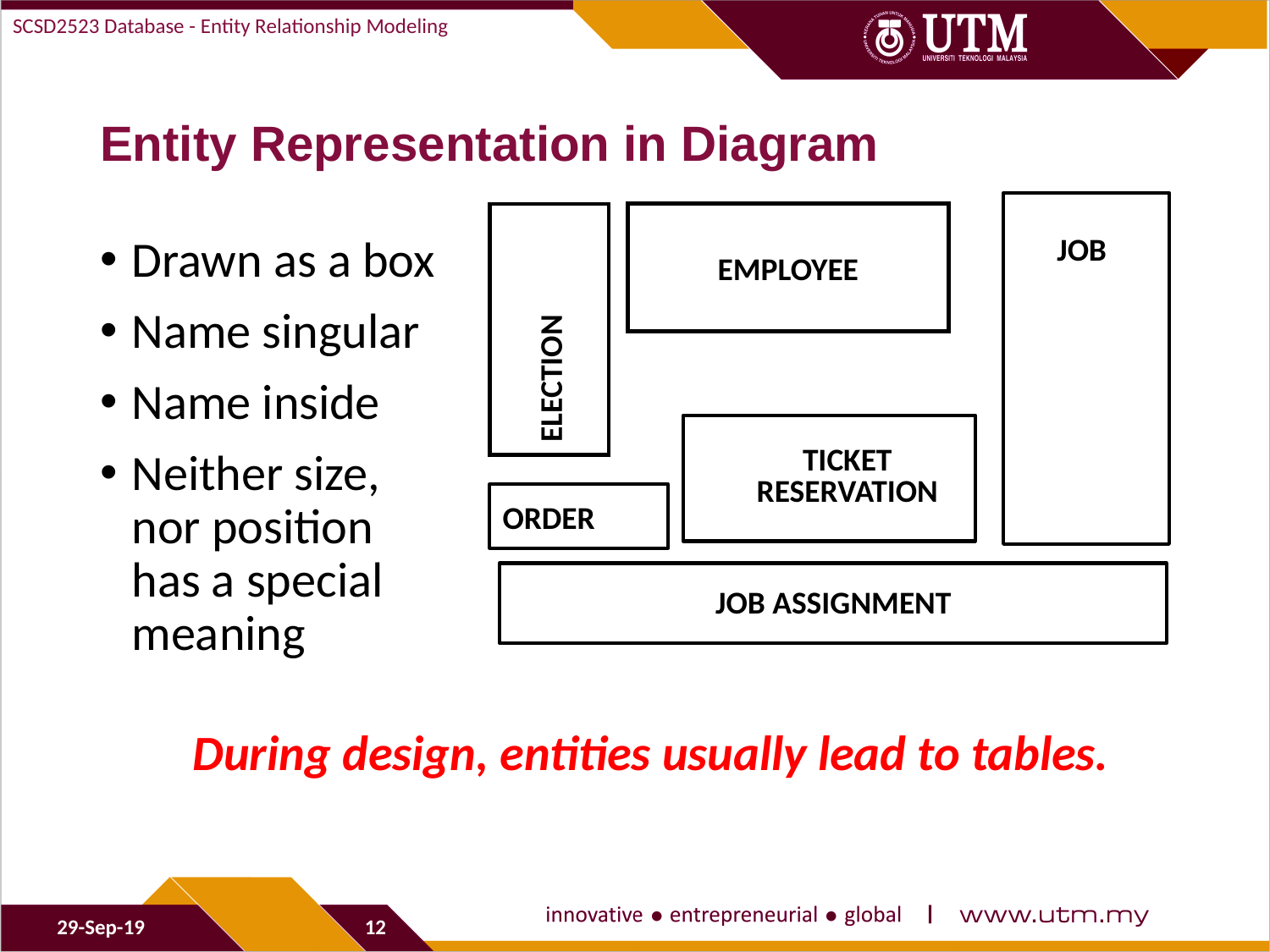

SCSD2523 Database - Entity Relationship Modeling
# Entity Representation in Diagram

EMPLOYEE
JOB
ELECTION

TICKET
RESERVATION
ORDER

JOB ASSIGNMENT
Drawn as a box
Name singular
Name inside
Neither size,
nor position
has a special
meaning

During design, entities usually lead to tables.
29-Sep-19
12